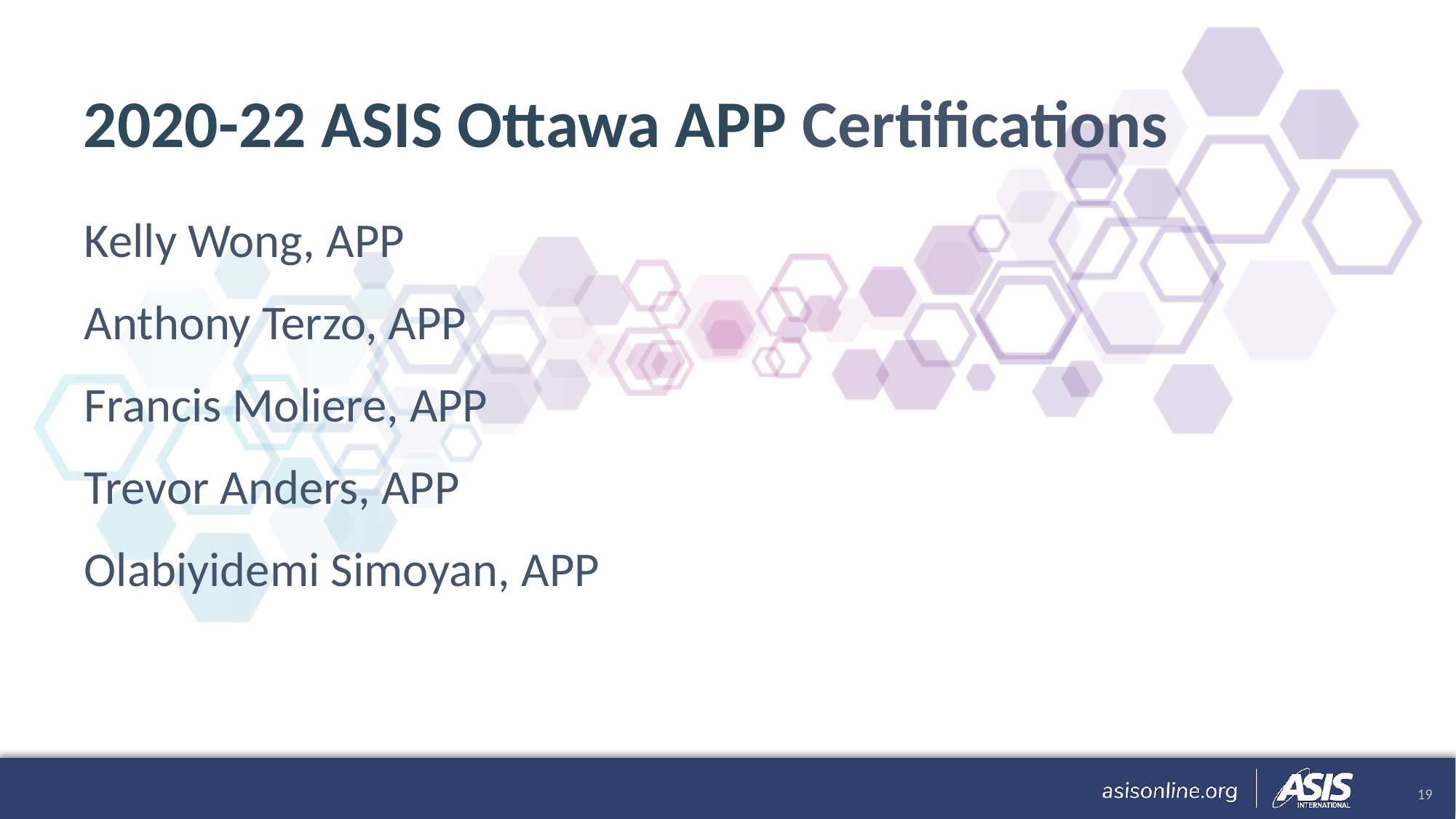

# 2020-22 ASIS Ottawa APP Certifications
| Kelly Wong, APP |
| --- |
| Anthony Terzo, APP |
| Francis Moliere, APP |
| Trevor Anders, APP |
| Olabiyidemi Simoyan, APP |
19